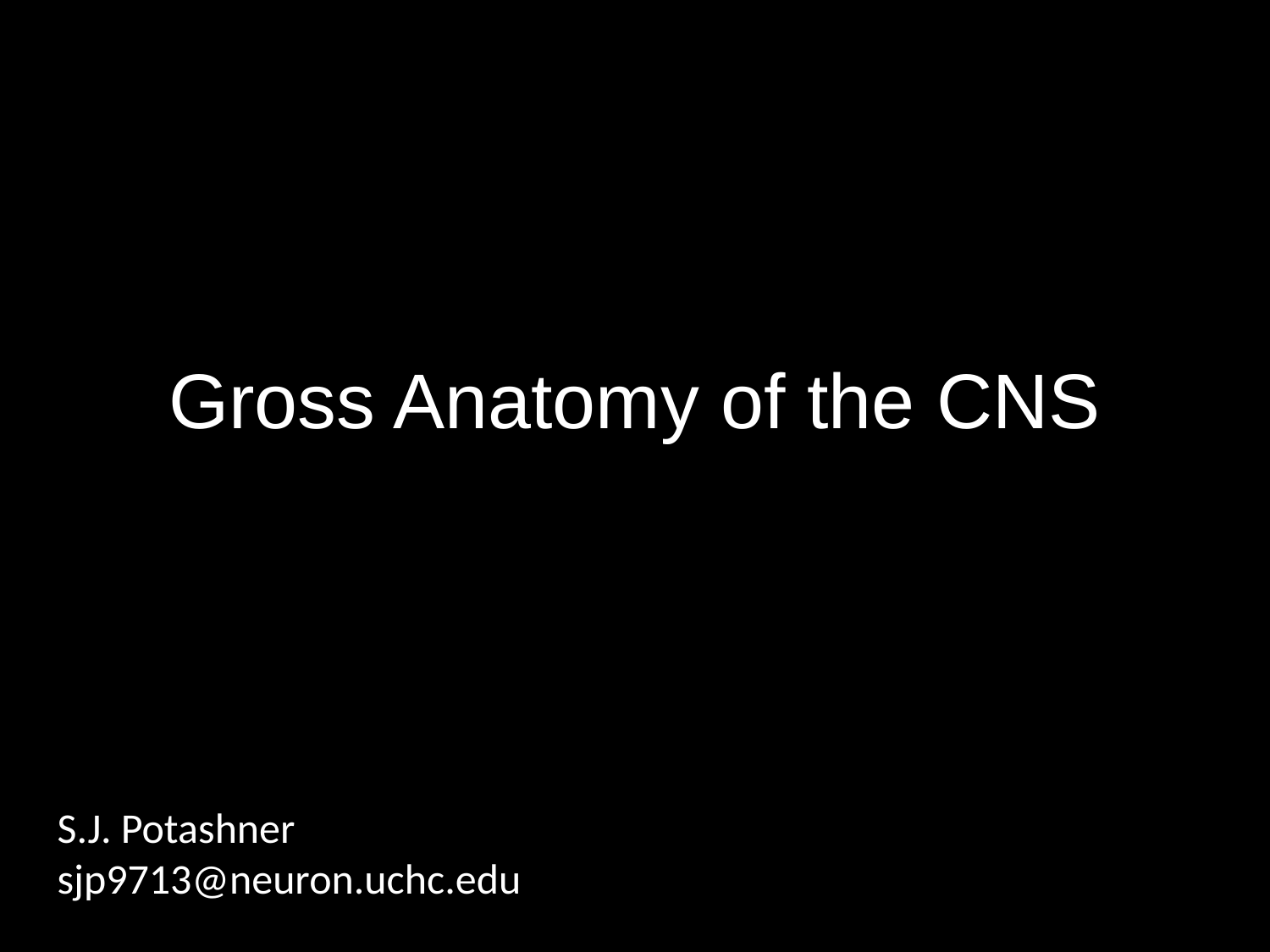

# Gross Anatomy of the CNS
S.J. Potashner
sjp9713@neuron.uchc.edu